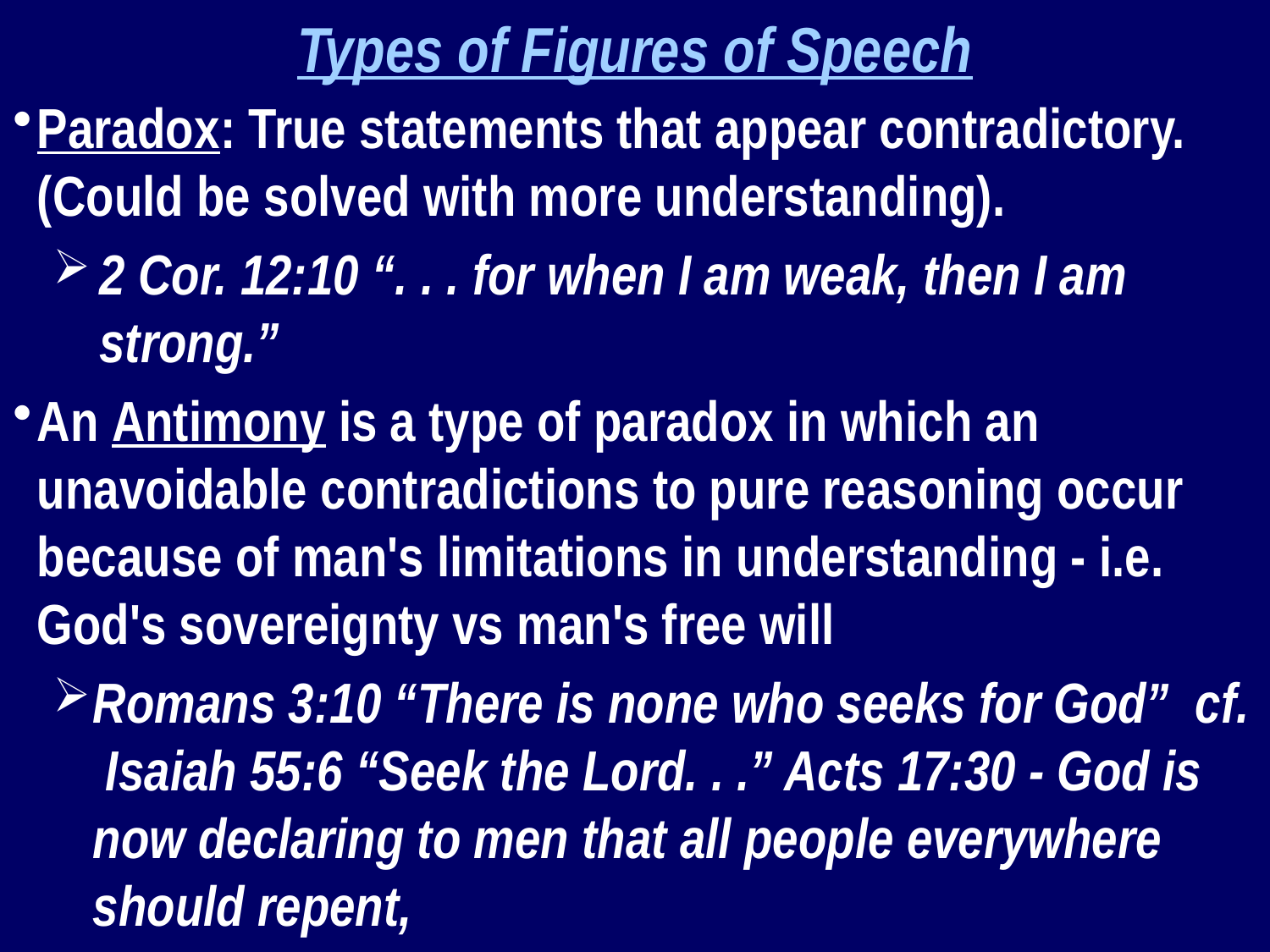

Types of Figures of Speech
Paradox: True statements that appear contradictory. (Could be solved with more understanding).
2 Cor. 12:10 “. . . for when I am weak, then I am strong.”
An Antimony is a type of paradox in which an unavoidable contradictions to pure reasoning occur because of man's limitations in understanding - i.e. God's sovereignty vs man's free will
Romans 3:10 “There is none who seeks for God”  cf.  Isaiah 55:6 “Seek the Lord. . .” Acts 17:30 - God is now declaring to men that all people everywhere should repent,